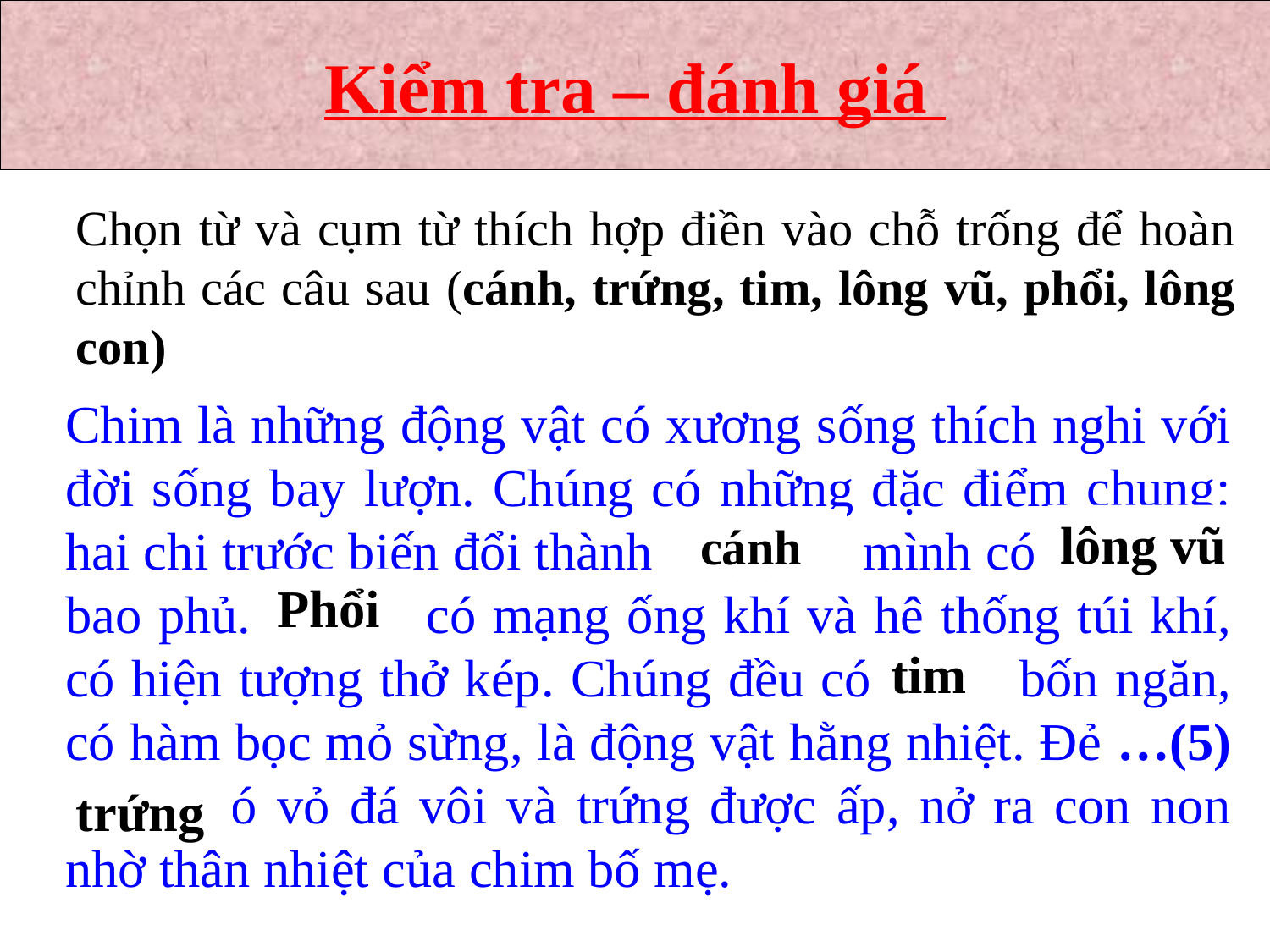

Kiểm tra – đánh giá
Chọn từ và cụm từ thích hợp điền vào chỗ trống để hoàn chỉnh các câu sau (cánh, trứng, tim, lông vũ, phổi, lông con)

Chim là những động vật có xương sống thích nghi với đời sống bay lượn. Chúng có những đặc điểm chung: hai chi trước biến đổi thành   ..(1)…, mình có …..(2)... bao phủ. ....(3).. có mạng ống khí và hệ thống túi khí, có hiện tượng thở kép. Chúng đều có ..(4).. bốn ngăn, có hàm bọc mỏ sừng, là động vật hằng nhiệt. Đẻ …(5)…lớn có vỏ đá vôi và trứng được ấp, nở ra con non nhờ thân nhiệt của chim bố mẹ.
lông vũ
cánh
Phổi
tim
trứng